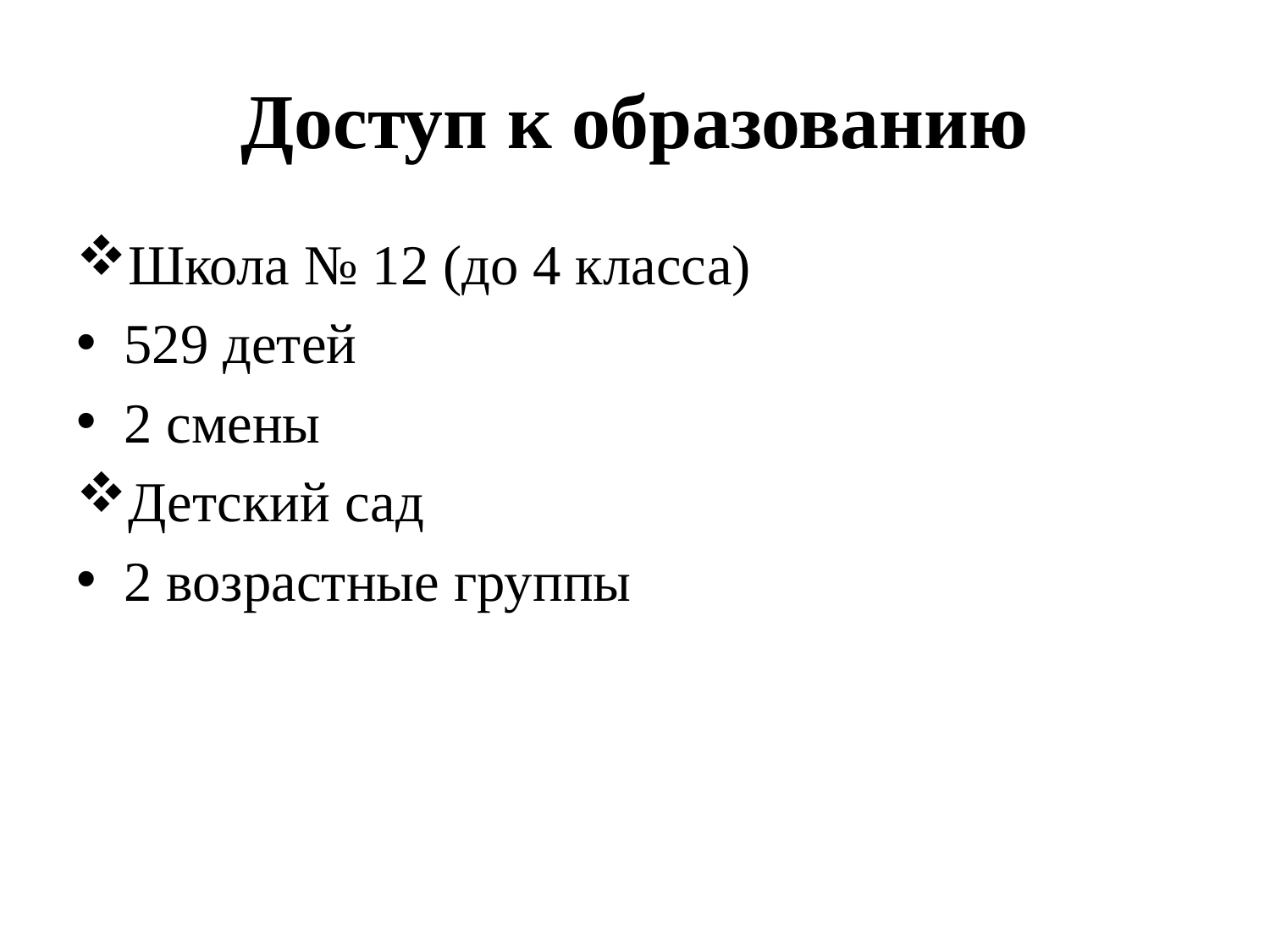

# Доступ к образованию
Школа № 12 (до 4 класса)
529 детей
2 смены
Детский сад
2 возрастные группы